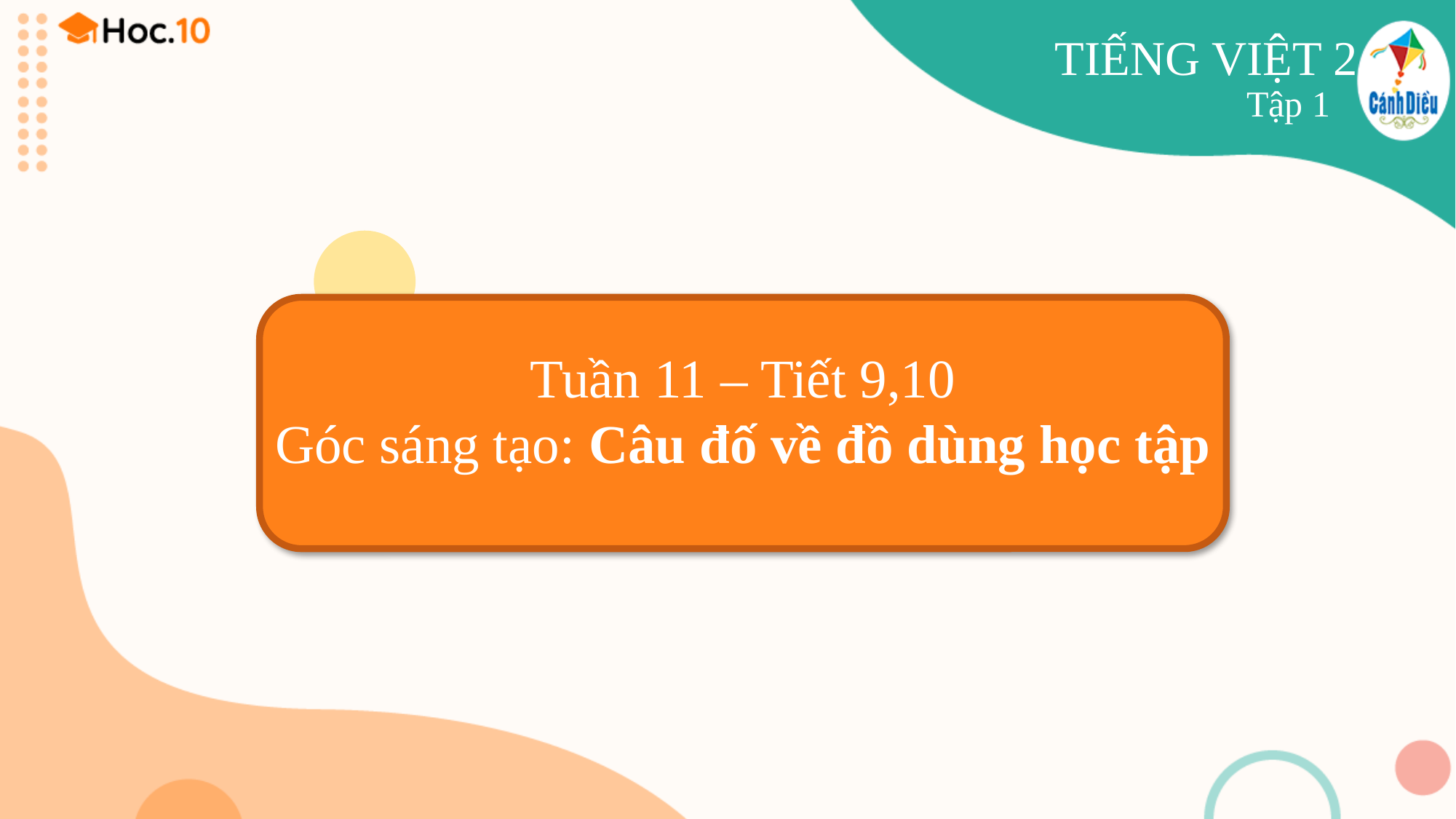

TIẾNG VIỆT 2
Tập 1

Tuần 11 – Tiết 9,10
Góc sáng tạo: Câu đố về đồ dùng học tập